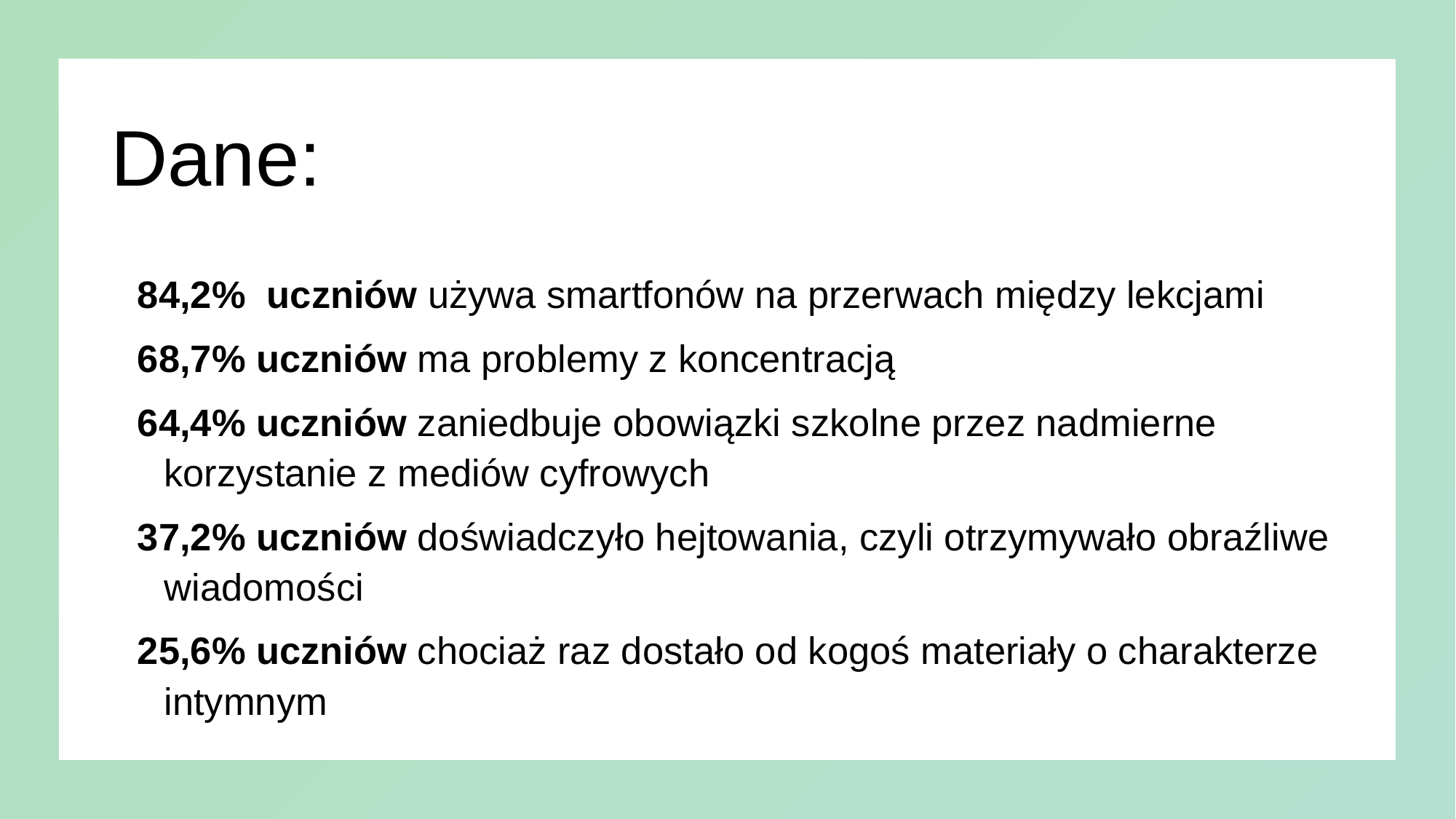

# Dane:
84,2%  uczniów używa smartfonów na przerwach między lekcjami
68,7% uczniów ma problemy z koncentracją
64,4% uczniów zaniedbuje obowiązki szkolne przez nadmierne korzystanie z mediów cyfrowych
37,2% uczniów doświadczyło hejtowania, czyli otrzymywało obraźliwe wiadomości
25,6% uczniów chociaż raz dostało od kogoś materiały o charakterze intymnym